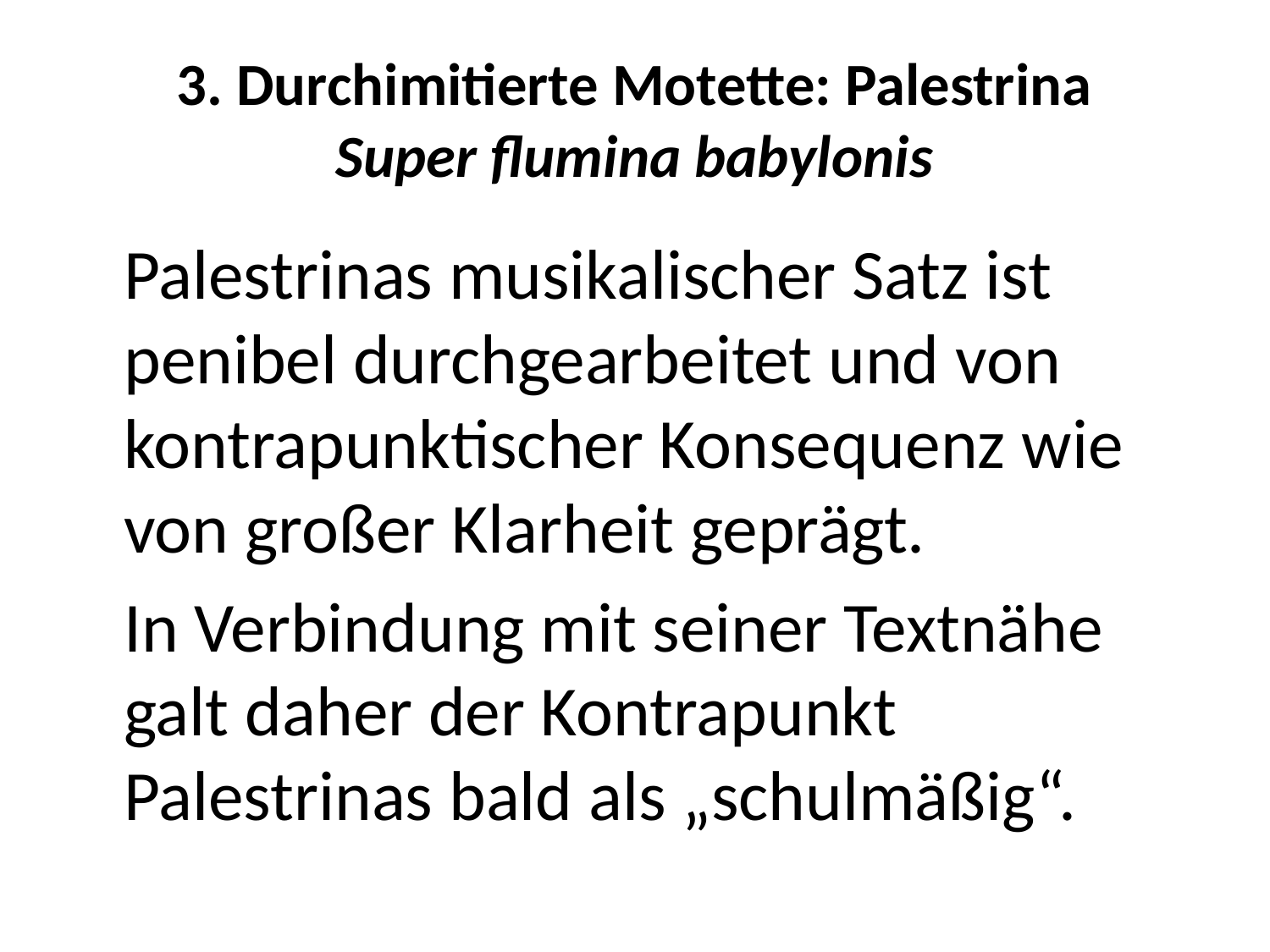

# 3. Durchimitierte Motette: Palestrina Super flumina babylonis
	Palestrinas musikalischer Satz ist penibel durchgearbeitet und von kontrapunktischer Konsequenz wie von großer Klarheit geprägt.
	In Verbindung mit seiner Textnähe galt daher der Kontrapunkt Palestrinas bald als „schulmäßig“.